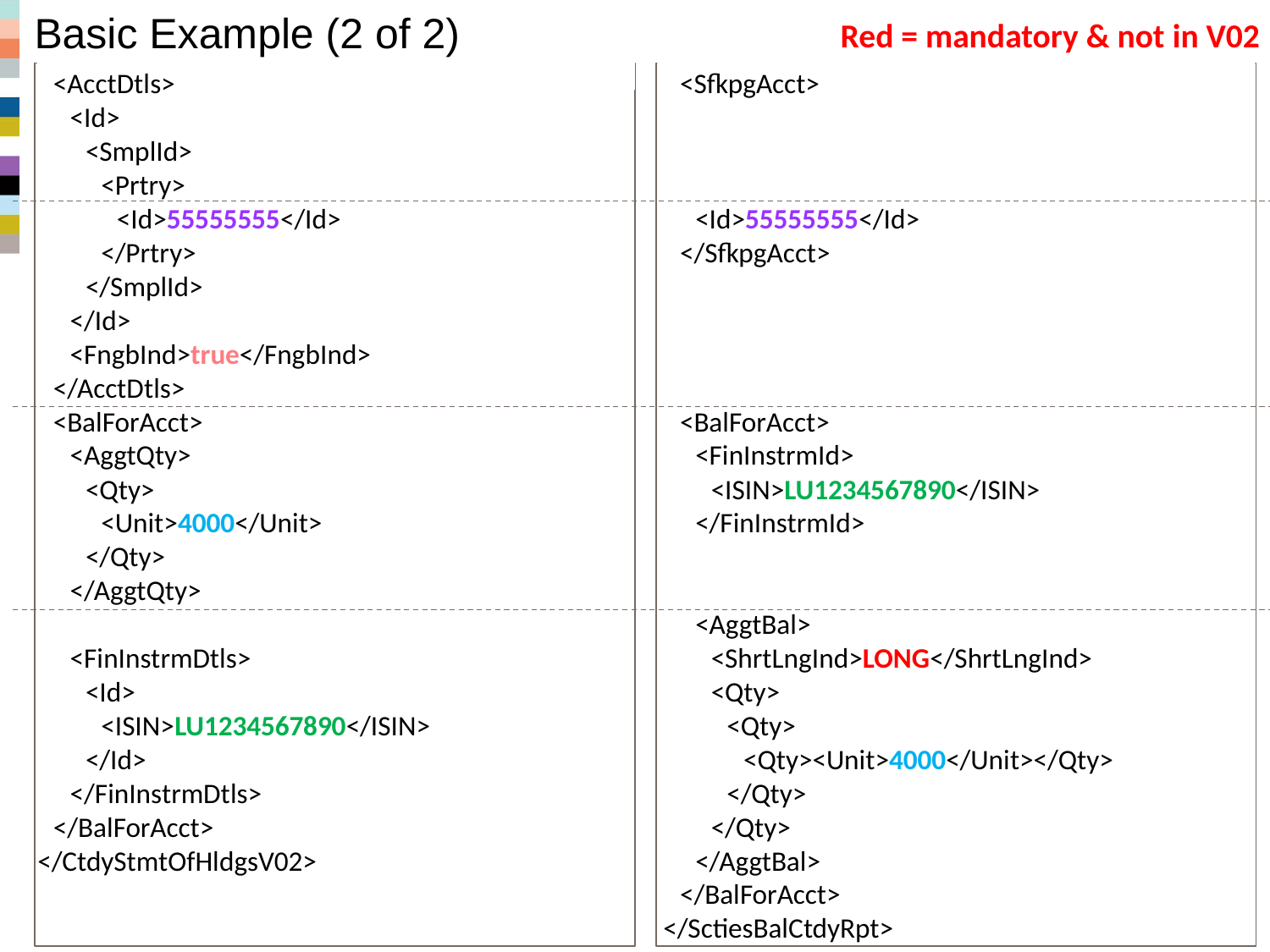

# Basic Example (2 of 2)
Red = mandatory & not in V02

	<AcctDtls>
		<Id>
			<SmplId>
				<Prtry>
					<Id>55555555</Id>
				</Prtry>
			</SmplId>
		</Id>
		<FngbInd>true</FngbInd>
	</AcctDtls>
	<BalForAcct>
		<AggtQty>
			<Qty>
				<Unit>4000</Unit>
			</Qty>
		</AggtQty>

		<FinInstrmDtls>
			<Id>
				<ISIN>LU1234567890</ISIN>
			</Id>
		</FinInstrmDtls>
	</BalForAcct>
</CtdyStmtOfHldgsV02>
		<SfkpgAcct>

			<Id>55555555</Id>
		</SfkpgAcct>

		<BalForAcct>
			<FinInstrmId>
				<ISIN>LU1234567890</ISIN>
			</FinInstrmId>

			<AggtBal>
				<ShrtLngInd>LONG</ShrtLngInd>
				<Qty>
					<Qty>
						<Qty><Unit>4000</Unit></Qty>
					</Qty>
				</Qty>
			</AggtBal>
		</BalForAcct>
	</SctiesBalCtdyRpt>

Statement Holdings V2 & V9 Comparison
21